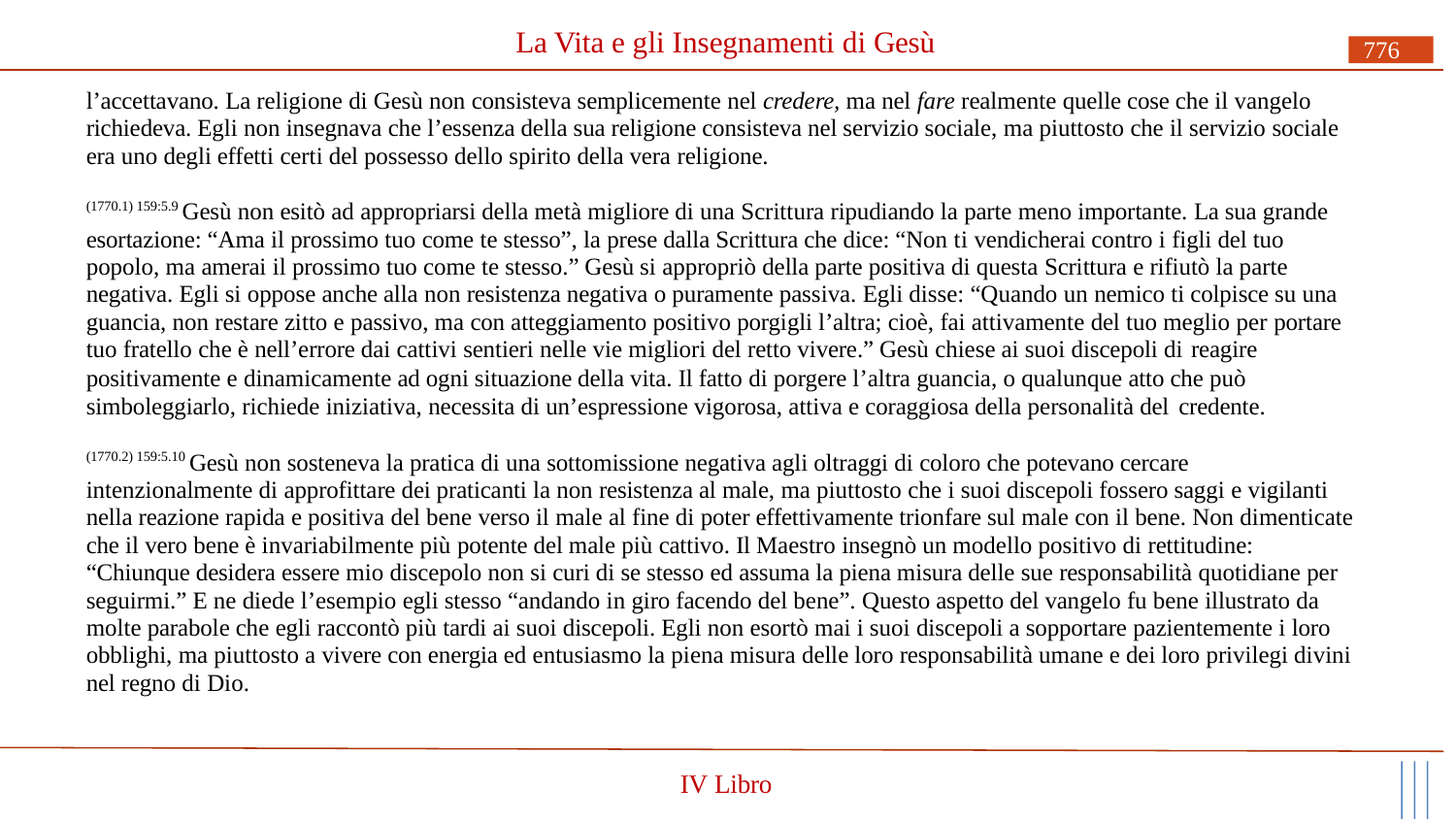

# La Vita e gli Insegnamenti di Gesù
776

l’accettavano. La religione di Gesù non consisteva semplicemente nel credere, ma nel fare realmente quelle cose che il vangelo  richiedeva. Egli non insegnava che l’essenza della sua religione consisteva nel servizio sociale, ma piuttosto che il servizio sociale  era uno degli effetti certi del possesso dello spirito della vera religione.

(1770.1) 159:5.9 Gesù non esitò ad appropriarsi della metà migliore di una Scrittura ripudiando la parte meno importante. La sua grande  esortazione: “Ama il prossimo tuo come te stesso”, la prese dalla Scrittura che dice: “Non ti vendicherai contro i figli del tuo  popolo, ma amerai il prossimo tuo come te stesso.” Gesù si appropriò della parte positiva di questa Scrittura e rifiutò la parte  negativa. Egli si oppose anche alla non resistenza negativa o puramente passiva. Egli disse: “Quando un nemico ti colpisce su una  guancia, non restare zitto e passivo, ma con atteggiamento positivo porgigli l’altra; cioè, fai attivamente del tuo meglio per portare  tuo fratello che è nell’errore dai cattivi sentieri nelle vie migliori del retto vivere.” Gesù chiese ai suoi discepoli di reagire
positivamente e dinamicamente ad ogni situazione della vita. Il fatto di porgere l’altra guancia, o qualunque atto che può  simboleggiarlo, richiede iniziativa, necessita di un’espressione vigorosa, attiva e coraggiosa della personalità del credente.

(1770.2) 159:5.10 Gesù non sosteneva la pratica di una sottomissione negativa agli oltraggi di coloro che potevano cercare  intenzionalmente di approfittare dei praticanti la non resistenza al male, ma piuttosto che i suoi discepoli fossero saggi e vigilanti  nella reazione rapida e positiva del bene verso il male al fine di poter effettivamente trionfare sul male con il bene. Non dimenticate  che il vero bene è invariabilmente più potente del male più cattivo. Il Maestro insegnò un modello positivo di rettitudine:  “Chiunque desidera essere mio discepolo non si curi di se stesso ed assuma la piena misura delle sue responsabilità quotidiane per  seguirmi.” E ne diede l’esempio egli stesso “andando in giro facendo del bene”. Questo aspetto del vangelo fu bene illustrato da  molte parabole che egli raccontò più tardi ai suoi discepoli. Egli non esortò mai i suoi discepoli a sopportare pazientemente i loro  obblighi, ma piuttosto a vivere con energia ed entusiasmo la piena misura delle loro responsabilità umane e dei loro privilegi divini  nel regno di Dio.

IV Libro